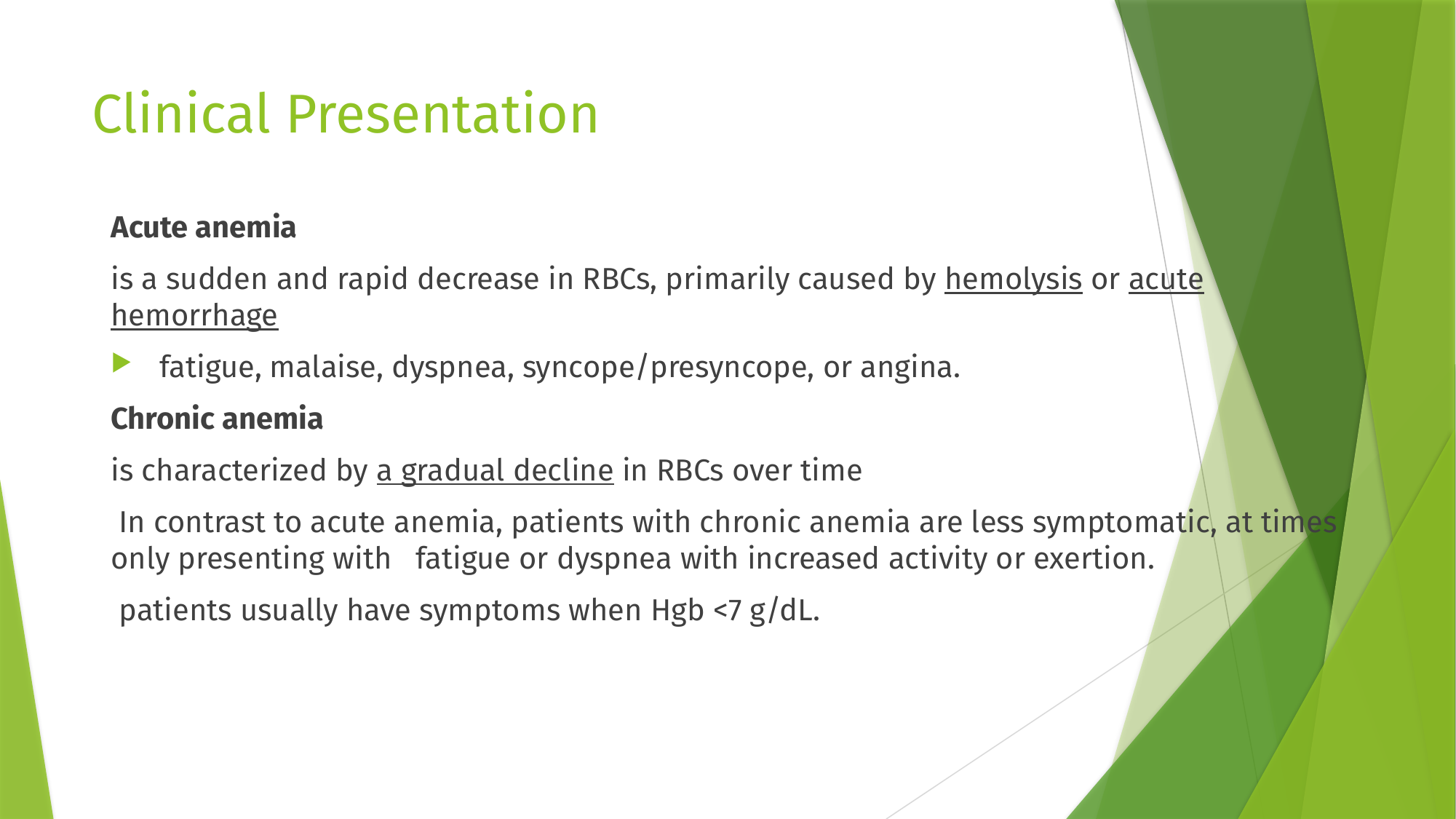

# Clinical Presentation
Acute anemia
is a sudden and rapid decrease in RBCs, primarily caused by hemolysis or acute hemorrhage
 fatigue, malaise, dyspnea, syncope/presyncope, or angina.
Chronic anemia
is characterized by a gradual decline in RBCs over time
 In contrast to acute anemia, patients with chronic anemia are less symptomatic, at times only presenting with   fatigue or dyspnea with increased activity or exertion.
 patients usually have symptoms when Hgb <7 g/dL.